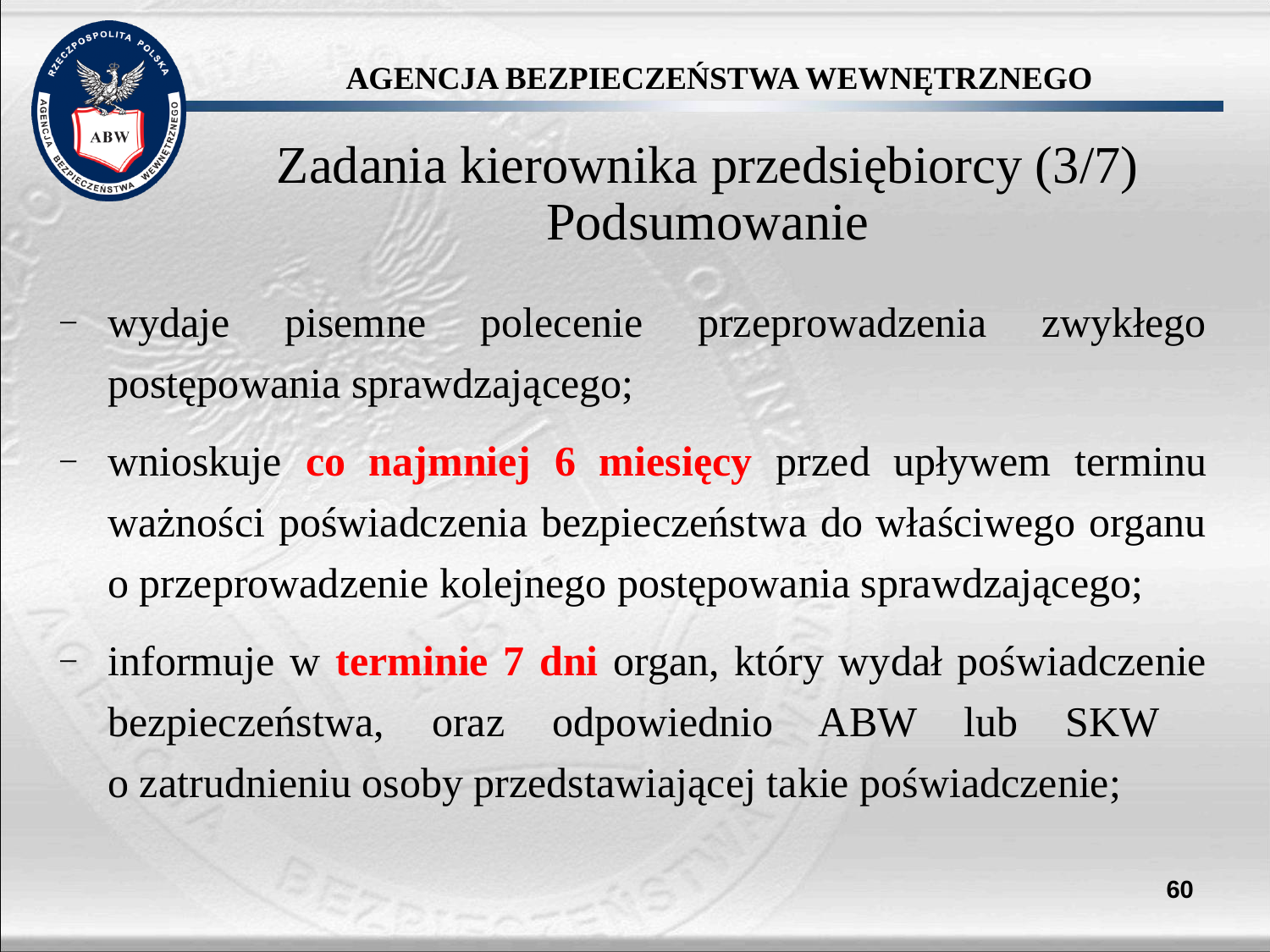

Zadania kierownika przedsiębiorcy (3/7)
Podsumowanie
wydaje pisemne polecenie przeprowadzenia zwykłego postępowania sprawdzającego;
wnioskuje co najmniej 6 miesięcy przed upływem terminu ważności poświadczenia bezpieczeństwa do właściwego organu o przeprowadzenie kolejnego postępowania sprawdzającego;
informuje w terminie 7 dni organ, który wydał poświadczenie bezpieczeństwa, oraz odpowiednio ABW lub SKW
o zatrudnieniu osoby przedstawiającej takie poświadczenie;
60